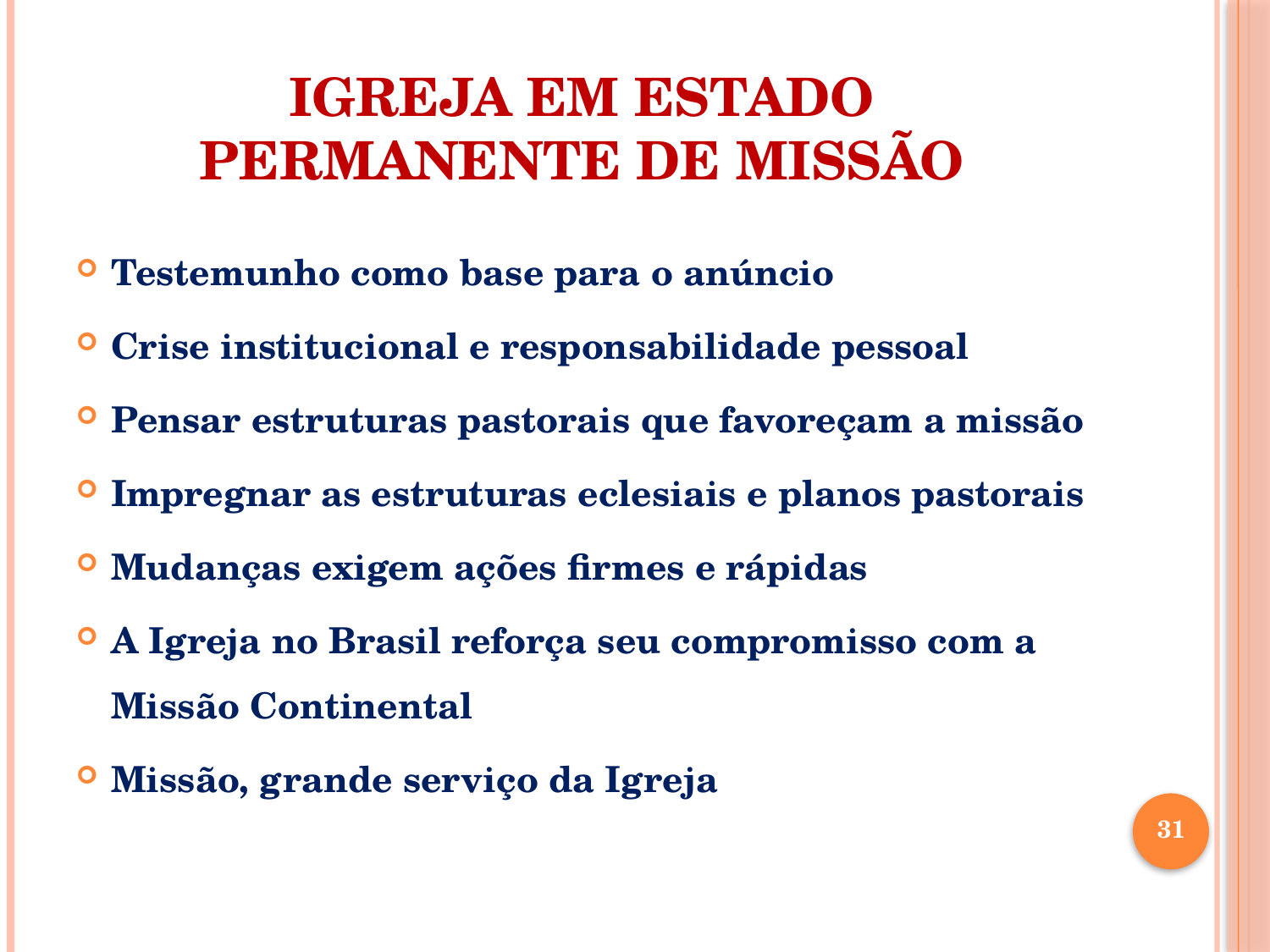

# IGREJA EM ESTADO PERMANENTE DE MISSÃO
Testemunho como base para o anúncio
Crise institucional e responsabilidade pessoal
Pensar estruturas pastorais que favoreçam a missão
Impregnar as estruturas eclesiais e planos pastorais
Mudanças exigem ações firmes e rápidas
A Igreja no Brasil reforça seu compromisso com a Missão Continental
Missão, grande serviço da Igreja
31